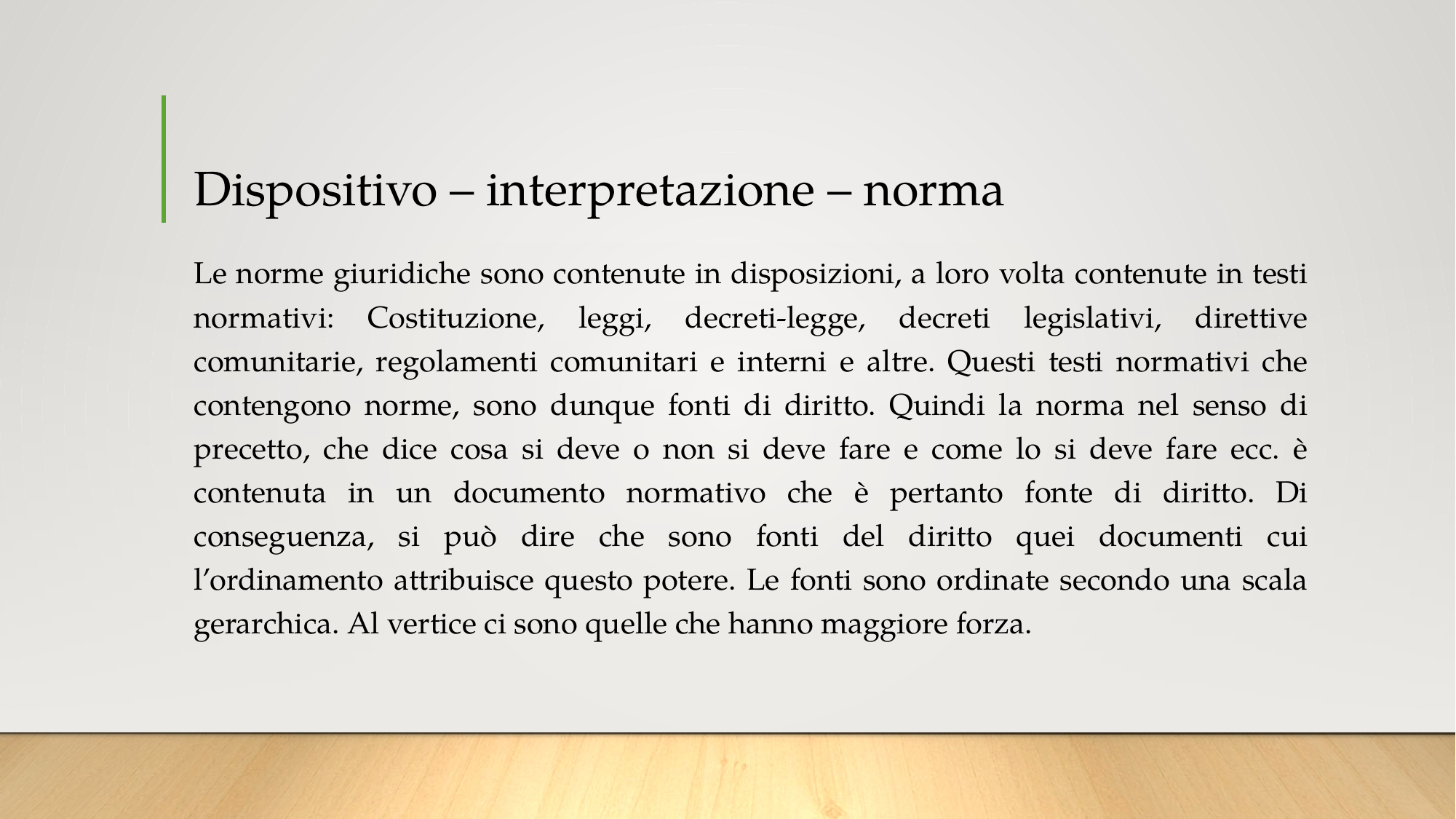

# Dispositivo – interpretazione – norma
Le norme giuridiche sono contenute in disposizioni, a loro volta contenute in testi normativi: Costituzione, leggi, decreti-legge, decreti legislativi, direttive comunitarie, regolamenti comunitari e interni e altre. Questi testi normativi che contengono norme, sono dunque fonti di diritto. Quindi la norma nel senso di precetto, che dice cosa si deve o non si deve fare e come lo si deve fare ecc. è contenuta in un documento normativo che è pertanto fonte di diritto. Di conseguenza, si può dire che sono fonti del diritto quei documenti cui l’ordinamento attribuisce questo potere. Le fonti sono ordinate secondo una scala gerarchica. Al vertice ci sono quelle che hanno maggiore forza.